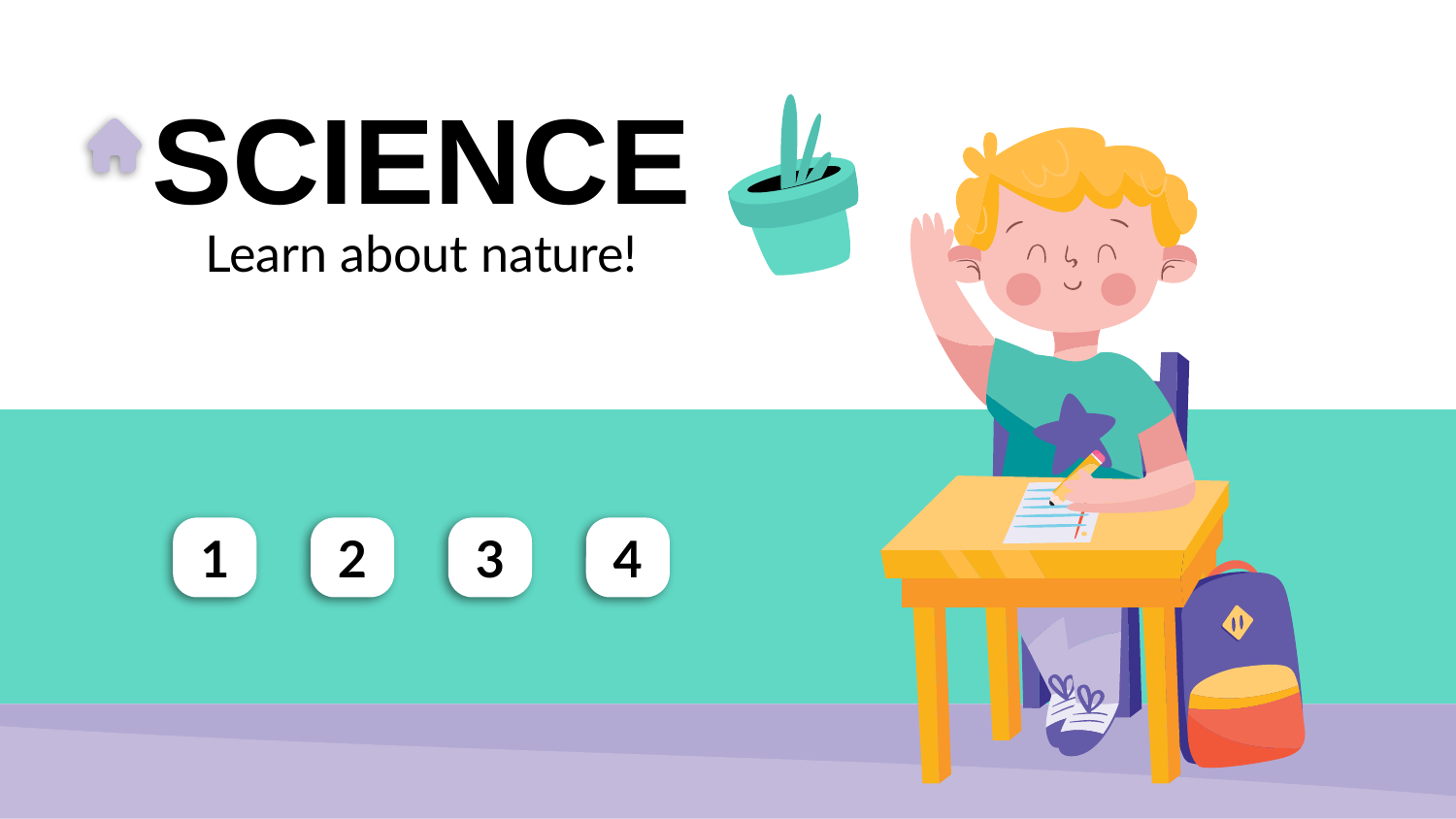

# SCIENCE

Learn about nature!
1
2
3
4